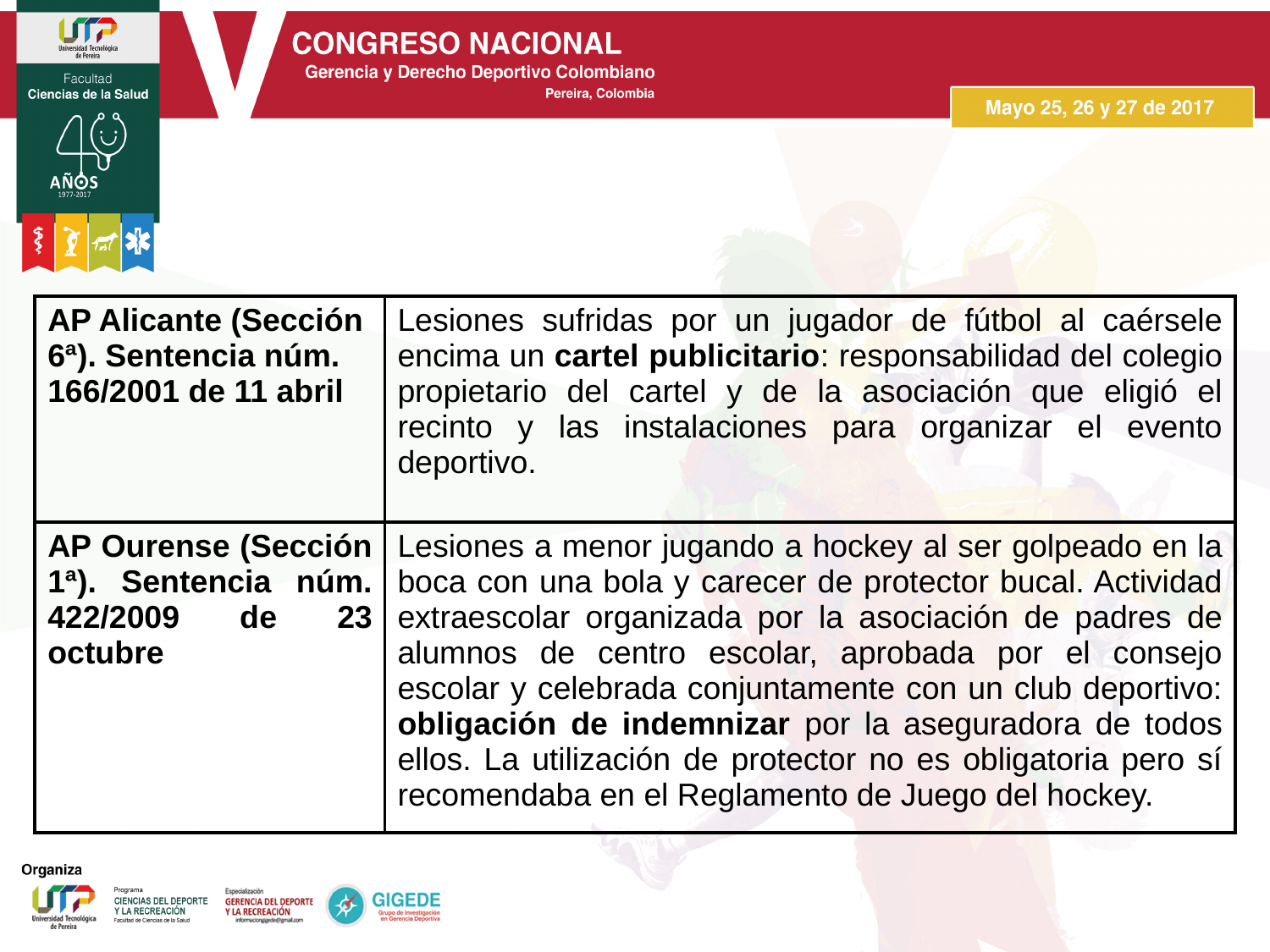

| AP Alicante (Sección 6ª). Sentencia núm. 166/2001 de 11 abril | Lesiones sufridas por un jugador de fútbol al caérsele encima un cartel publicitario: responsabilidad del colegio propietario del cartel y de la asociación que eligió el recinto y las instalaciones para organizar el evento deportivo. |
| --- | --- |
| AP Ourense (Sección 1ª). Sentencia núm. 422/2009 de 23 octubre | Lesiones a menor jugando a hockey al ser golpeado en la boca con una bola y carecer de protector bucal. Actividad extraescolar organizada por la asociación de padres de alumnos de centro escolar, aprobada por el consejo escolar y celebrada conjuntamente con un club deportivo: obligación de indemnizar por la aseguradora de todos ellos. La utilización de protector no es obligatoria pero sí recomendaba en el Reglamento de Juego del hockey. |